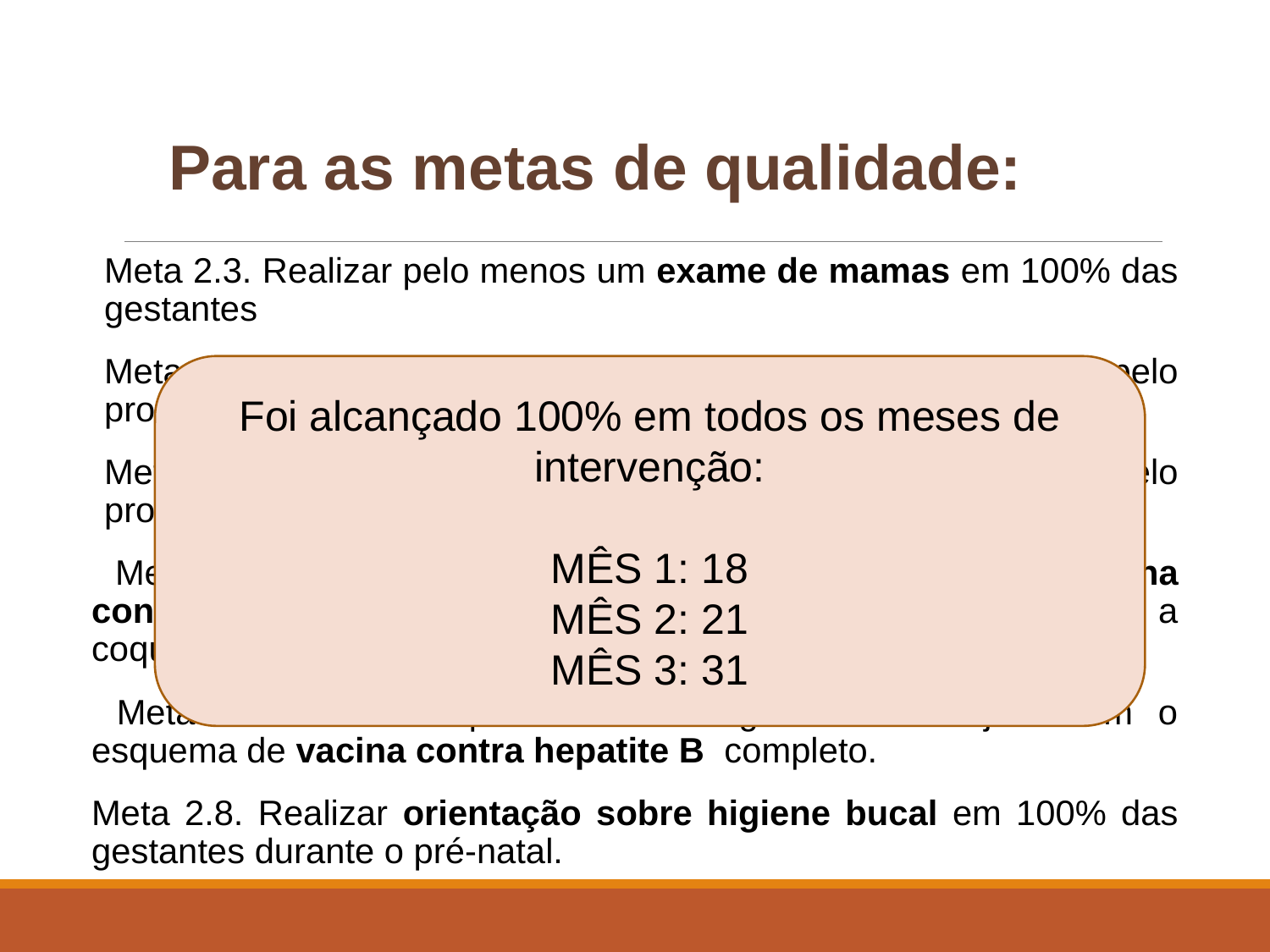

Para as metas de qualidade:
Meta 2.3. Realizar pelo menos um exame de mamas em 100% das gestantes
Meta 2.4. Solicitar todos os exames laboratoriais definidos pelo protocolo a 100% das gestantes
Meta 2.5. Prescrever sulfato ferroso e ácido fólico definidos pelo protocolo a 100% das gestantes.
  Meta 2.6. Garantir a 100% das gestantes a atualização da  vacina contra o tétano e difteria, incluindo a recomendação para a coqueluche.
 Meta 2.7. Garantir que 100% das gestantes estejam com o esquema de vacina contra hepatite B  completo.
Meta 2.8. Realizar orientação sobre higiene bucal em 100% das gestantes durante o pré-natal.

Foi alcançado 100% em todos os meses de intervenção:

MÊS 1: 18
MÊS 2: 21
MÊS 3: 31